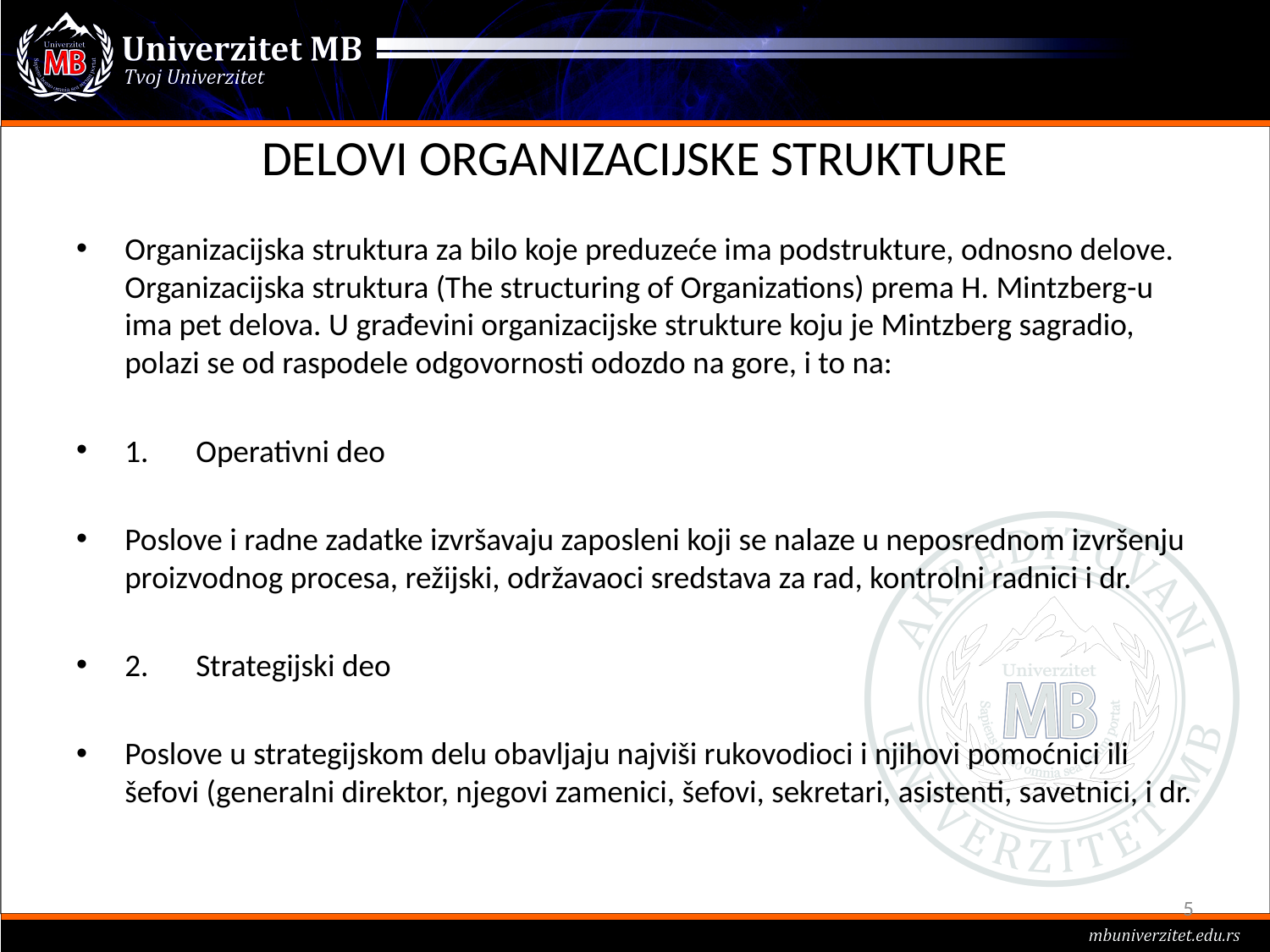

# DELOVI ORGANIZACIJSKE STRUKTURE
Organizacijska struktura za bilo koje preduzeće ima podstrukture, odnosno delove. Organizacijska struktura (The structuring of Organizations) prema H. Mintzberg-u ima pet delova. U građevini organizacijske strukture koju je Mintzberg sagradio, polazi se od raspodele odgovornosti odozdo na gore, i to na:

1.	Operativni deo

Poslove i radne zadatke izvršavaju zaposleni koji se nalaze u neposrednom izvršenju proizvodnog procesa, režijski, održavaoci sredstava za rad, kontrolni radnici i dr.

2.	Strategijski deo

Poslove u strategijskom delu obavljaju najviši rukovodioci i njihovi pomoćnici ili šefovi (generalni direktor, njegovi zamenici, šefovi, sekretari, asistenti, savetnici, i dr.

5